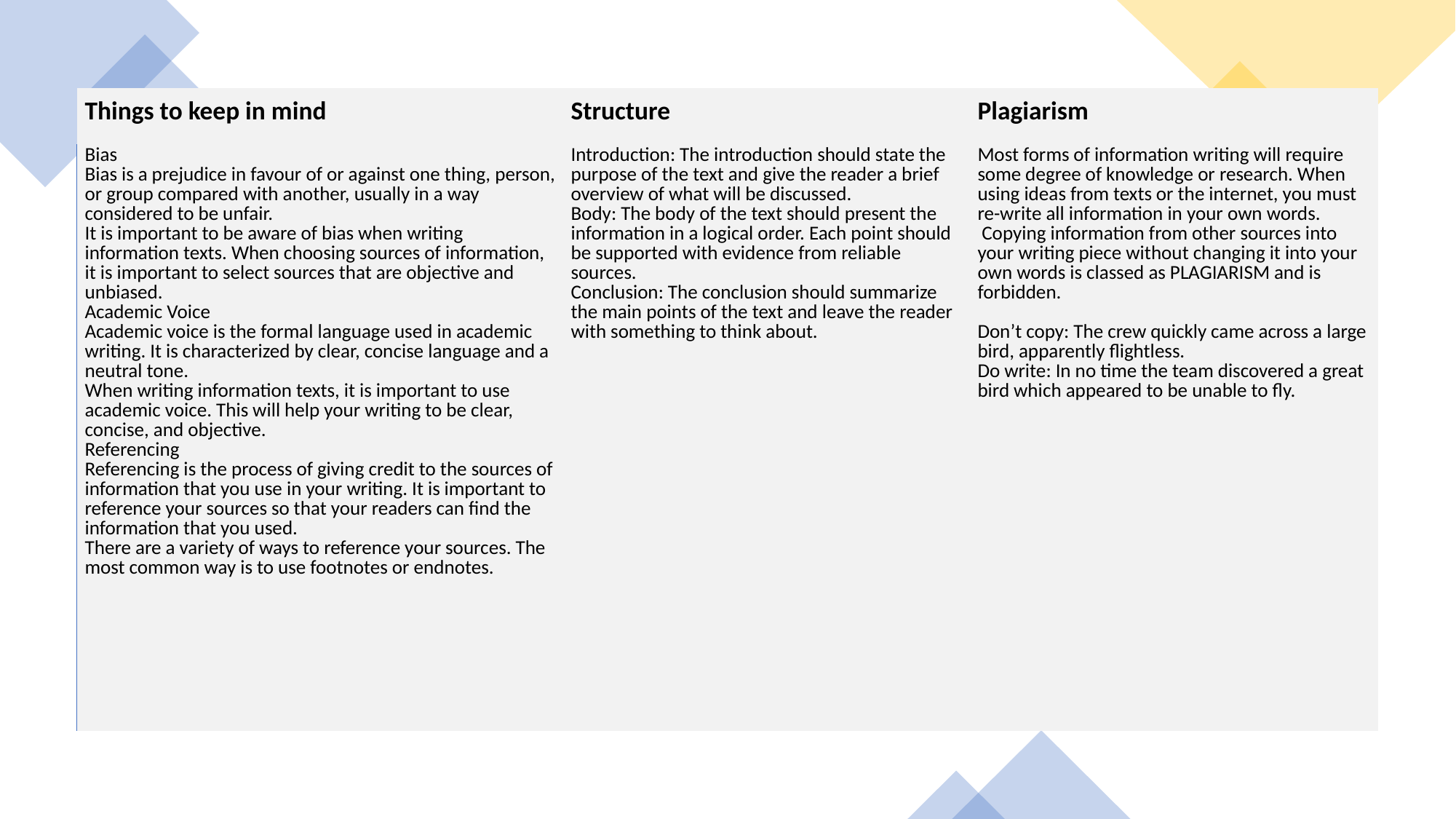

| Things to keep in mind | Structure | Plagiarism |
| --- | --- | --- |
| Bias  Bias is a prejudice in favour of or against one thing, person, or group compared with another, usually in a way considered to be unfair.  It is important to be aware of bias when writing information texts. When choosing sources of information, it is important to select sources that are objective and unbiased.  Academic Voice  Academic voice is the formal language used in academic writing. It is characterized by clear, concise language and a neutral tone.  When writing information texts, it is important to use academic voice. This will help your writing to be clear, concise, and objective.  Referencing  Referencing is the process of giving credit to the sources of information that you use in your writing. It is important to reference your sources so that your readers can find the information that you used.  There are a variety of ways to reference your sources. The most common way is to use footnotes or endnotes. | Introduction: The introduction should state the purpose of the text and give the reader a brief overview of what will be discussed.  Body: The body of the text should present the information in a logical order. Each point should be supported with evidence from reliable sources.  Conclusion: The conclusion should summarize the main points of the text and leave the reader with something to think about. | Most forms of information writing will require some degree of knowledge or research. When using ideas from texts or the internet, you must re-write all information in your own words. Copying information from other sources into your writing piece without changing it into your own words is classed as PLAGIARISM and is forbidden.   Don’t copy: The crew quickly came across a large bird, apparently flightless. Do write: In no time the team discovered a great bird which appeared to be unable to fly. |